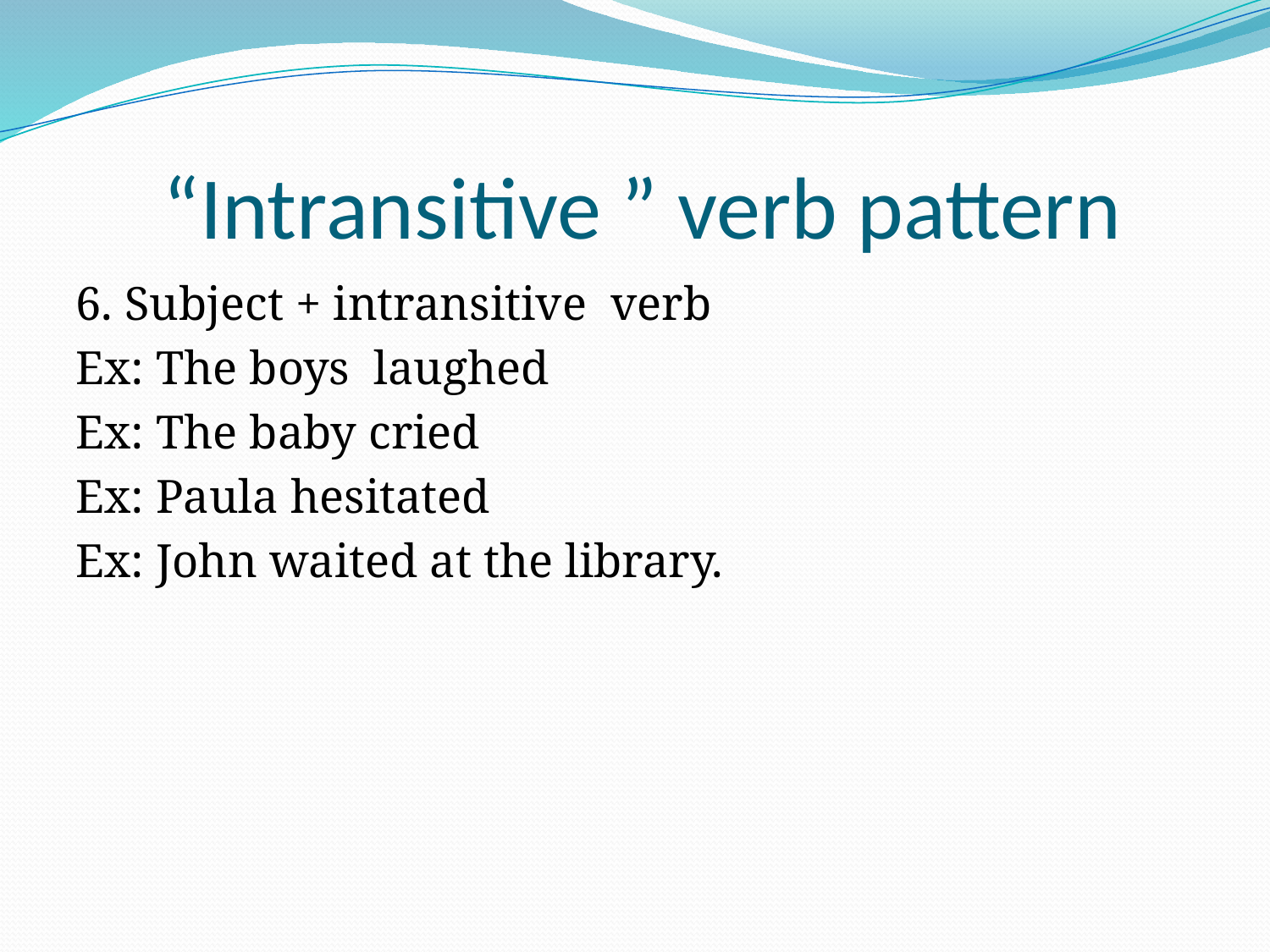

# “Intransitive ” verb pattern
6. Subject + intransitive  verb
Ex: The boys  laughed
Ex: The baby cried
Ex: Paula hesitated
Ex: John waited at the library.